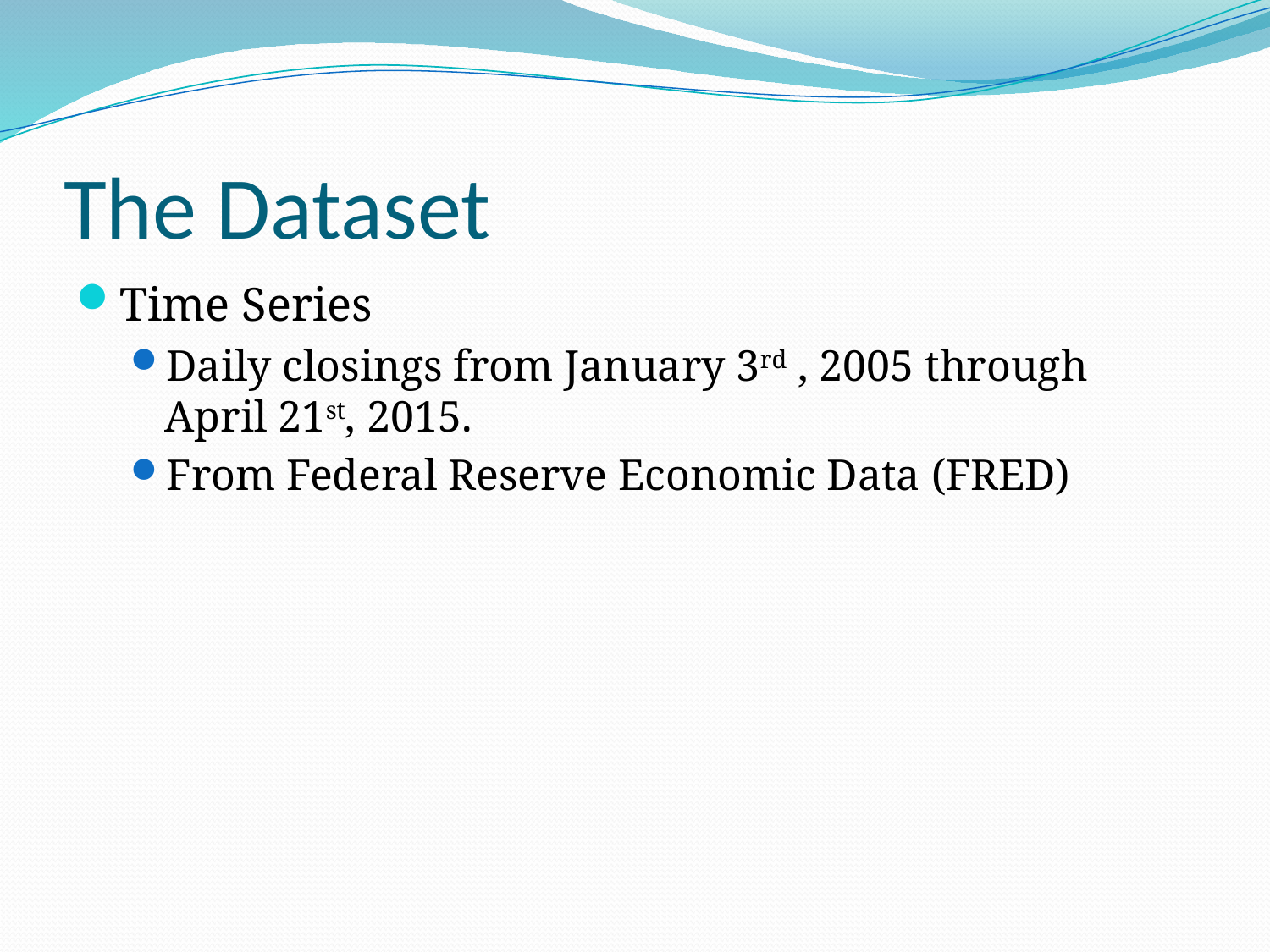

# The Dataset
Time Series
Daily closings from January 3rd , 2005 through April 21st, 2015.
From Federal Reserve Economic Data (FRED)